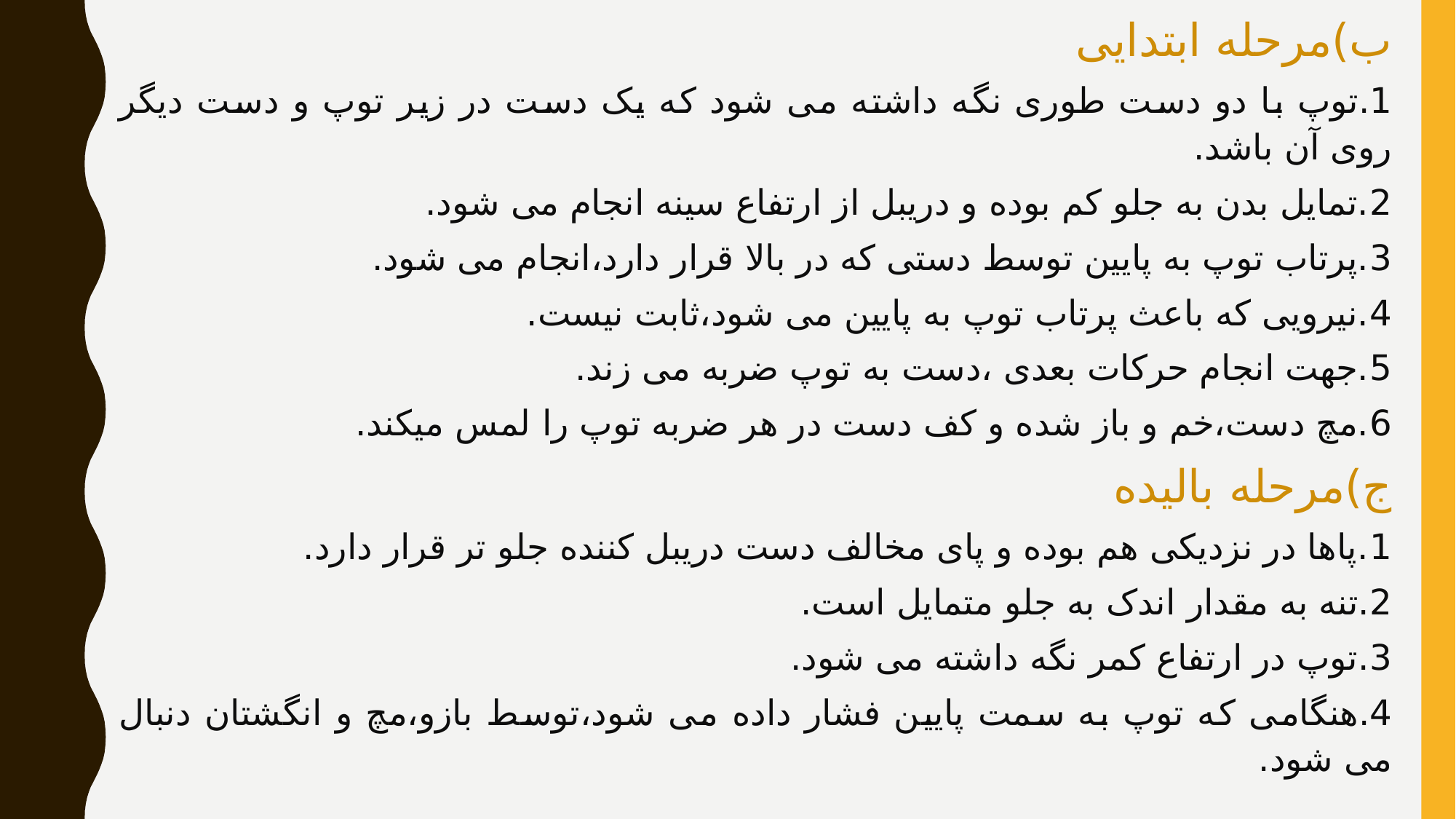

ب)مرحله ابتدایی
1.توپ با دو دست طوری نگه داشته می شود که یک دست در زیر توپ و دست دیگر روی آن باشد.
2.تمایل بدن به جلو کم بوده و دریبل از ارتفاع سینه انجام می شود.
3.پرتاب توپ به پایین توسط دستی که در بالا قرار دارد،انجام می شود.
4.نیرویی که باعث پرتاب توپ به پایین می شود،ثابت نیست.
5.جهت انجام حرکات بعدی ،دست به توپ ضربه می زند.
6.مچ دست،خم و باز شده و کف دست در هر ضربه توپ را لمس میکند.
ج)مرحله بالیده
1.پاها در نزدیکی هم بوده و پای مخالف دست دریبل کننده جلو تر قرار دارد.
2.تنه به مقدار اندک به جلو متمایل است.
3.توپ در ارتفاع کمر نگه داشته می شود.
4.هنگامی که توپ به سمت پایین فشار داده می شود،توسط بازو،مچ و انگشتان دنبال می شود.